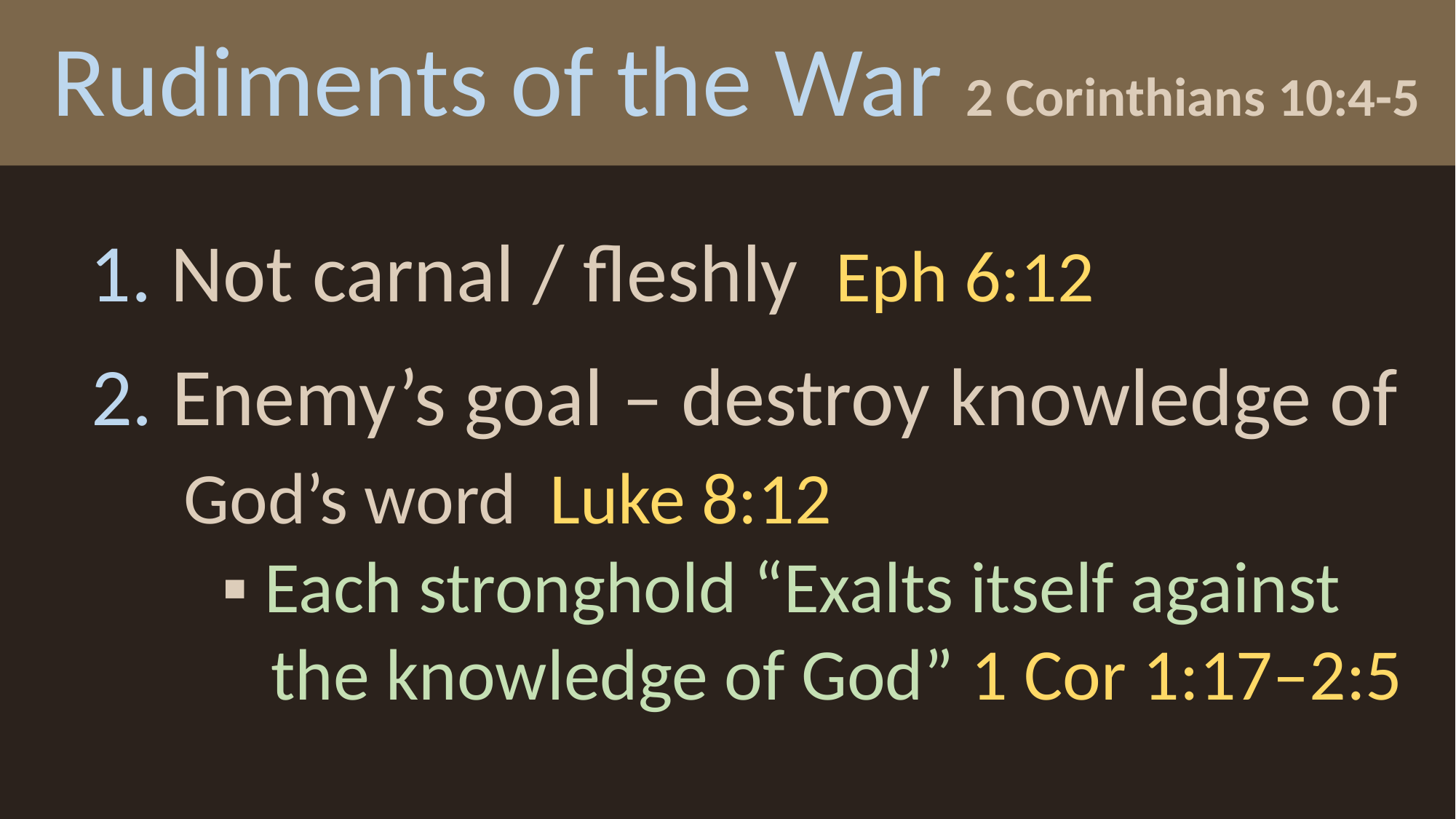

Rudiments of the War 2 Corinthians 10:4-5

1. Not carnal / fleshly  Eph 6:12
2. Enemy’s goal – destroy knowledge of
     God’s word  Luke 8:12
        ▪ Each stronghold “Exalts itself against
           the knowledge of God” 1 Cor 1:17–2:5